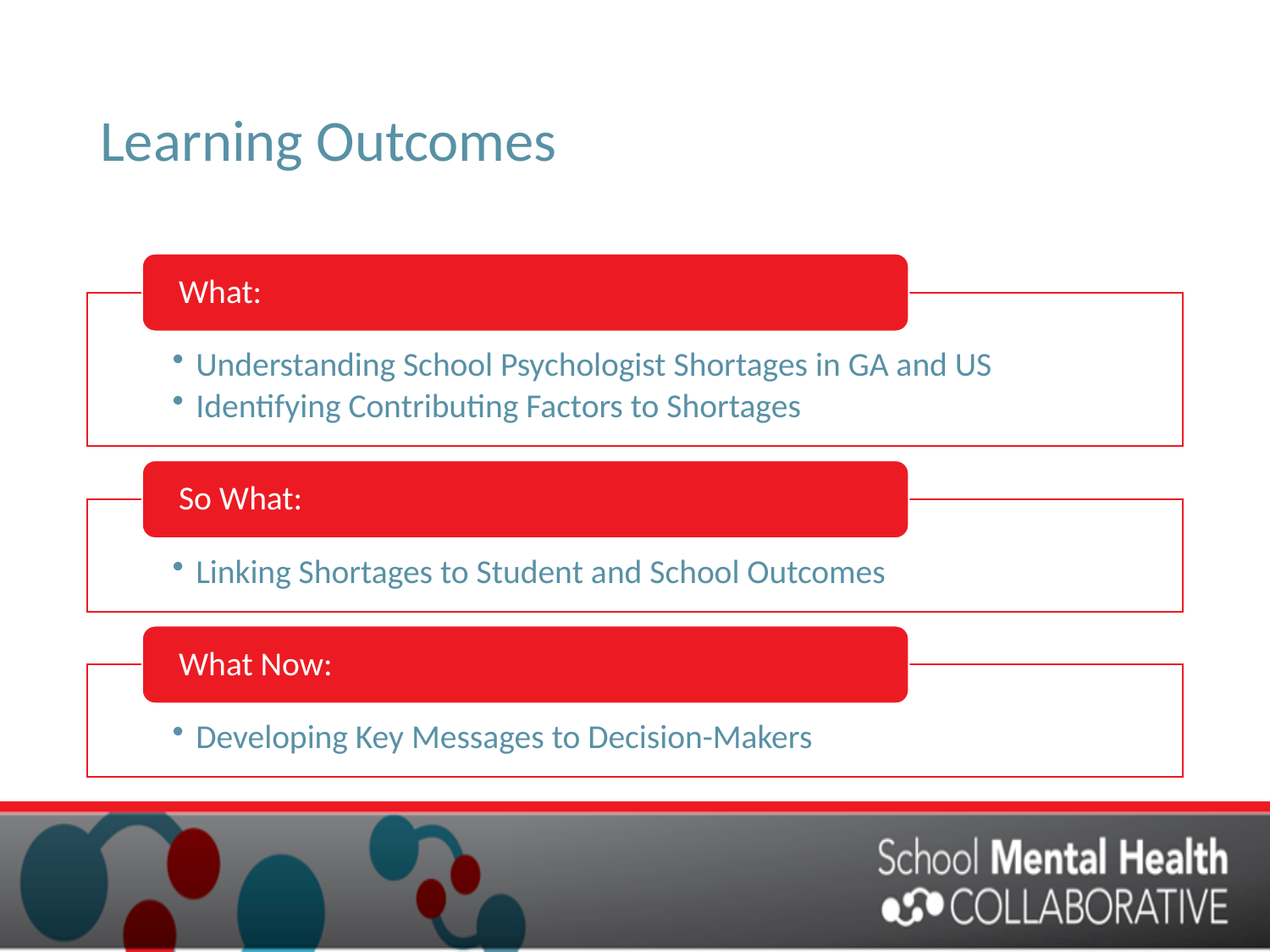

# Learning Outcomes
Understanding School Psychologist Shortages in GA and US
Identifying Contributing Factors to Shortages
What:
Linking Shortages to Student and School Outcomes
So What:
Developing Key Messages to Decision-Makers
What Now: